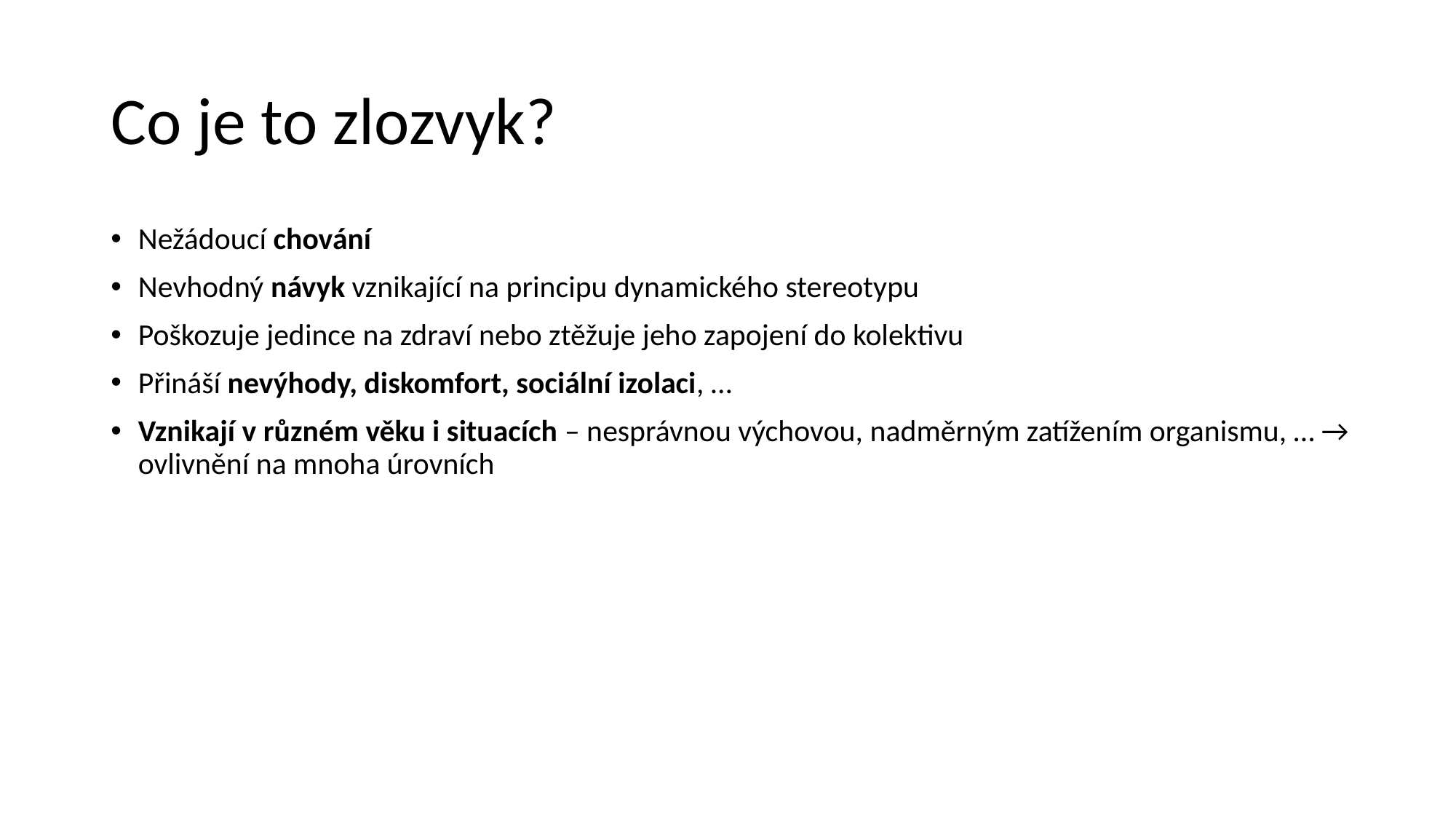

# Co je to zlozvyk?
Nežádoucí chování
Nevhodný návyk vznikající na principu dynamického stereotypu
Poškozuje jedince na zdraví nebo ztěžuje jeho zapojení do kolektivu
Přináší nevýhody, diskomfort, sociální izolaci, …
Vznikají v různém věku i situacích – nesprávnou výchovou, nadměrným zatížením organismu, … → ovlivnění na mnoha úrovních